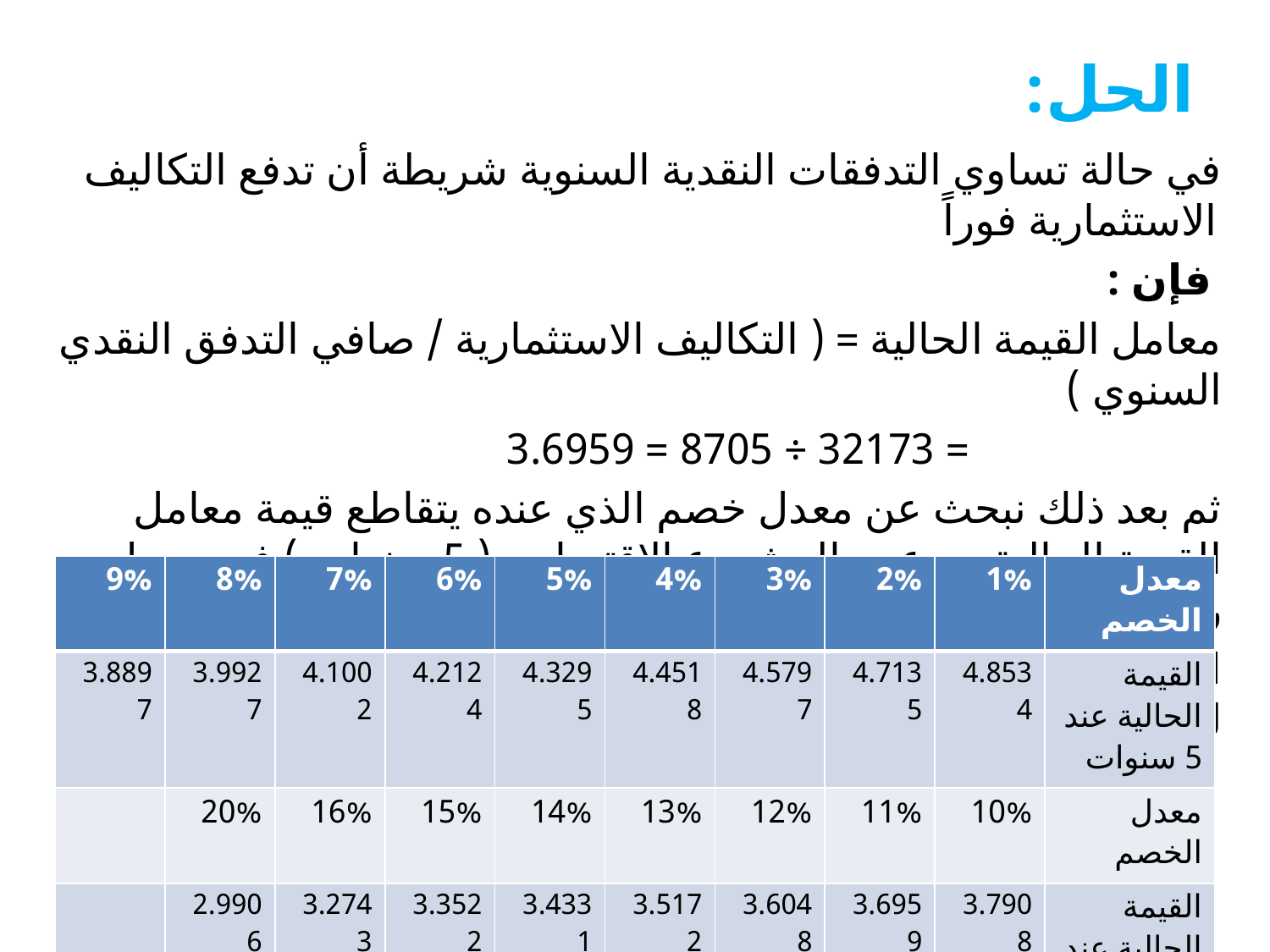

# الحل:
في حالة تساوي التدفقات النقدية السنوية شريطة أن تدفع التكاليف الاستثمارية فوراً
 فإن :
معامل القيمة الحالية = ( التكاليف الاستثمارية / صافي التدفق النقدي السنوي )
                       = 32173 ÷ 8705 = 3.6959
ثم بعد ذلك نبحث عن معدل خصم الذي عنده يتقاطع قيمة معامل القيمة الحالية مع عمر المشروع الاقتصادي ( 5 سنوات ) في جدول رقم 4 من جداول معامل القيمة الحالية.
القيمة الحالية للدينار باستخدام  معدل خصم عند 5 سنوات للدفعات المنتظمة كما يلي:

| 9% | 8% | 7% | 6% | 5% | 4% | 3% | 2% | 1% | معدل الخصم |
| --- | --- | --- | --- | --- | --- | --- | --- | --- | --- |
| 3.8897 | 3.9927 | 4.1002 | 4.2124 | 4.3295 | 4.4518 | 4.5797 | 4.7135 | 4.8534 | القيمة الحالية عند 5 سنوات |
|  | 20% | 16% | 15% | 14% | 13% | 12% | 11% | 10% | معدل الخصم |
|  | 2.9906 | 3.2743 | 3.3522 | 3.4331 | 3.5172 | 3.6048 | 3.6959 | 3.7908 | القيمة الحالية عند 5 سنوات |